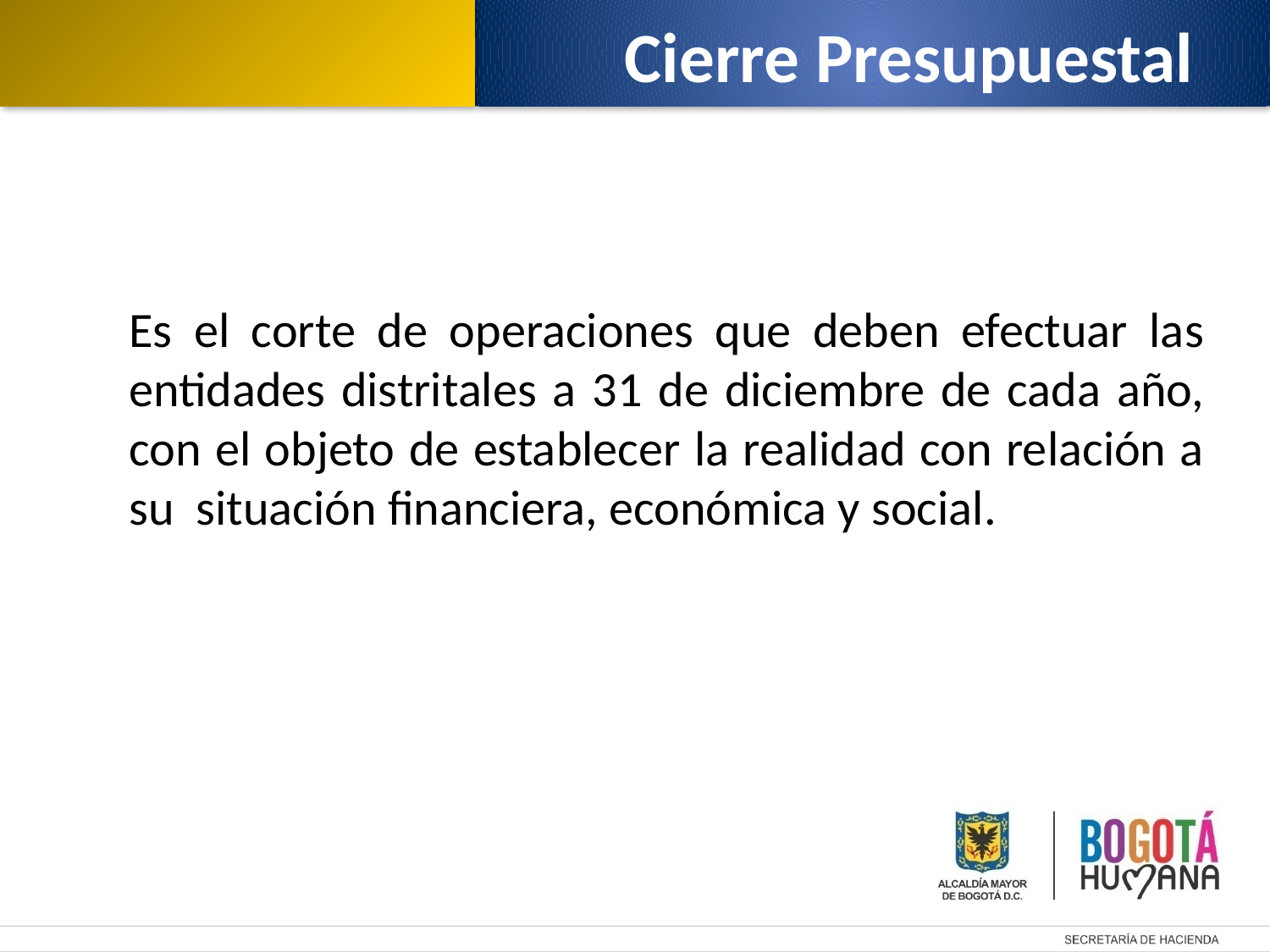

Cierre Presupuestal
Es el corte de operaciones que deben efectuar las entidades distritales a 31 de diciembre de cada año, con el objeto de establecer la realidad con relación a su  situación financiera, económica y social.